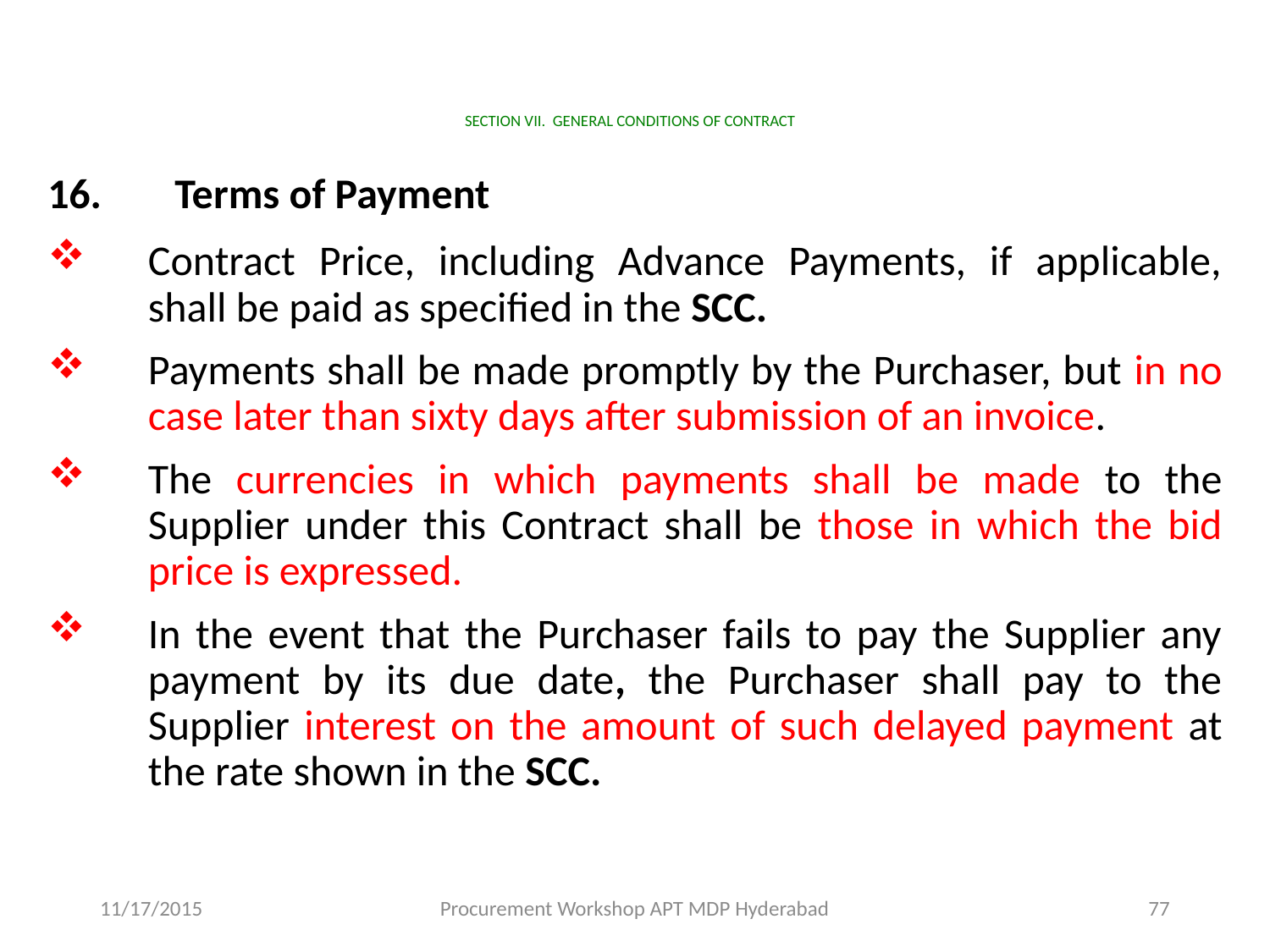

# SECTION VII.  GENERAL CONDITIONS OF CONTRACT
16.	Terms of Payment
Contract Price, including Advance Payments, if applicable, shall be paid as specified in the SCC.
Payments shall be made promptly by the Purchaser, but in no case later than sixty days after submission of an invoice.
The currencies in which payments shall be made to the Supplier under this Contract shall be those in which the bid price is expressed.
In the event that the Purchaser fails to pay the Supplier any payment by its due date, the Purchaser shall pay to the Supplier interest on the amount of such delayed payment at the rate shown in the SCC.

11/17/2015
Procurement Workshop APT MDP Hyderabad
77